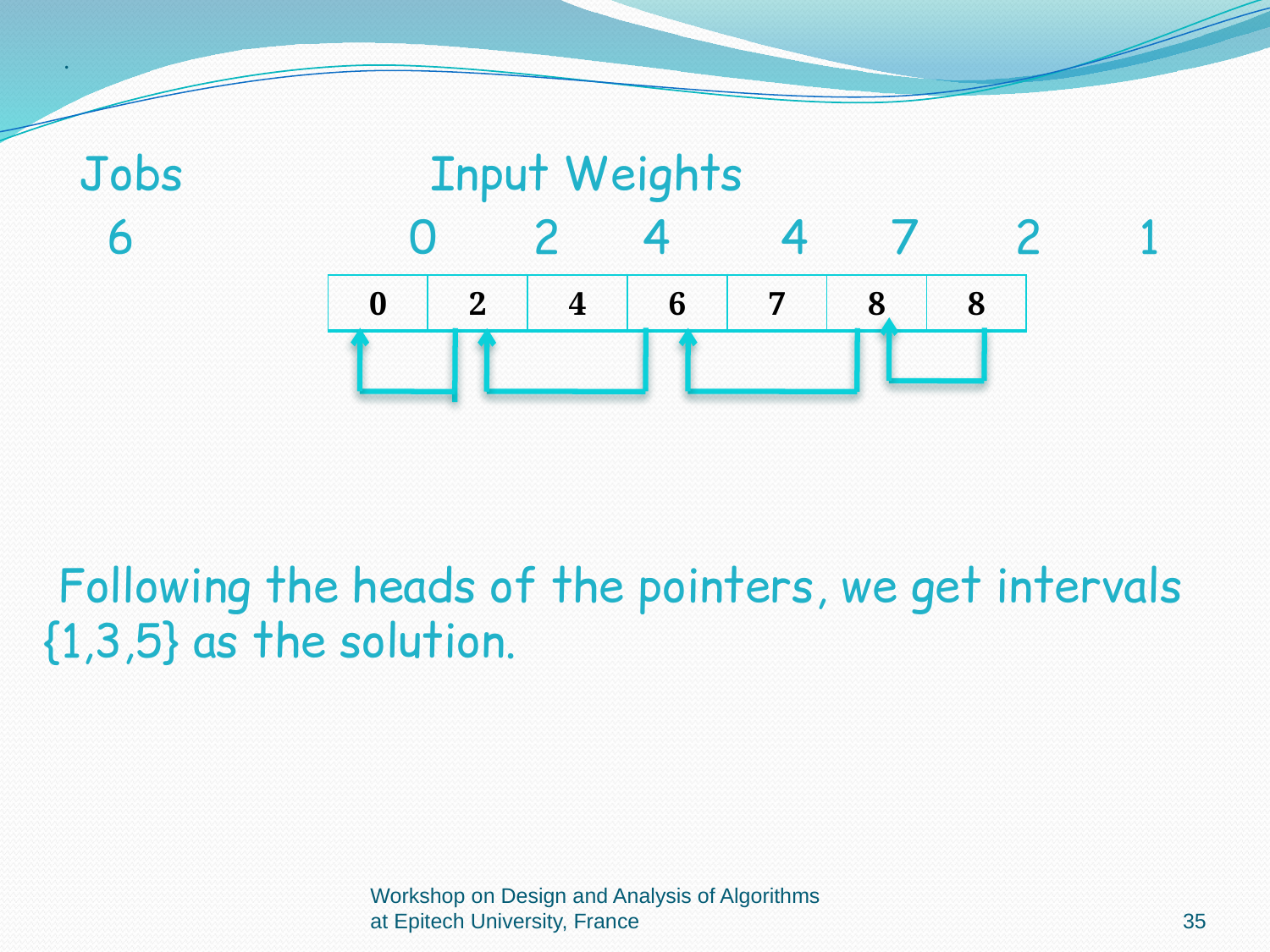

# .
 Jobs                  Input Weights
   6                    0       2      4        4      7       2       1
| 0 | 2 | 4 | 6 | 7 | 8 | 8 |
| --- | --- | --- | --- | --- | --- | --- |
 Following the heads of the pointers, we get intervals {1,3,5} as the solution.
Workshop on Design and Analysis of Algorithms at Epitech University, France
35